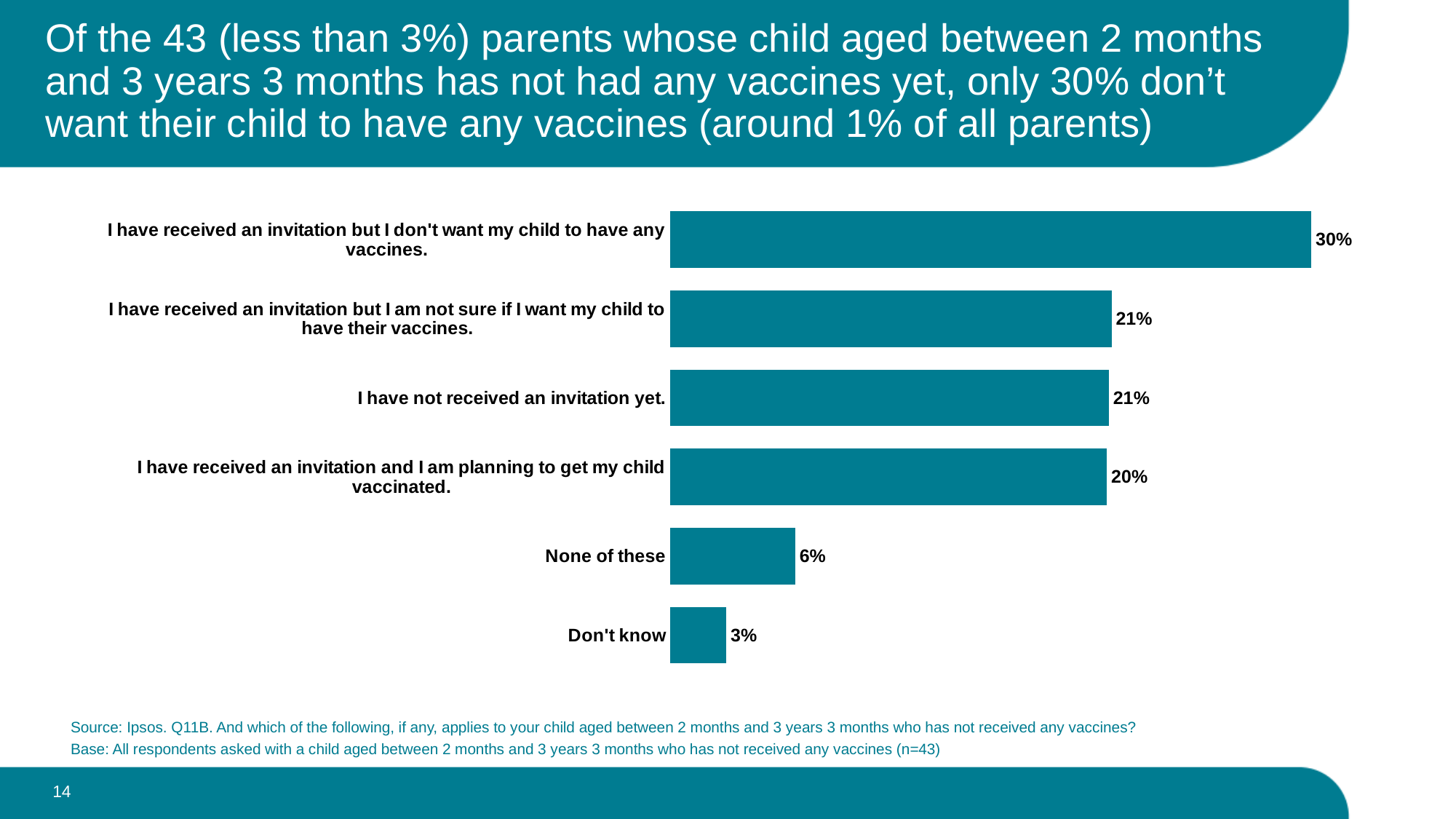

# Of the 43 (less than 3%) parents whose child aged between 2 months and 3 years 3 months has not had any vaccines yet, only 30% don’t want their child to have any vaccines (around 1% of all parents)

### Chart

| Category | Q11B And which of the following, if any, applies to your child aged between 2 months and 3 years 3 months who has not received any vaccines? |
|---|---|
| I have received an invitation but I don't want my child to have any vaccines. | 0.299693105030149 |
| I have received an invitation but I am not sure if I want my child to have their vaccines. | 0.206365516522719 |
| I have not received an invitation yet. | 0.205027947943981 |
| I have received an invitation and I am planning to get my child vaccinated. | 0.204163352044965 |
| None of these | 0.05844825617463 |
| Don't know | 0.026301822283556 |
Source: Ipsos. Q11B. And which of the following, if any, applies to your child aged between 2 months and 3 years 3 months who has not received any vaccines?
Base: All respondents asked with a child aged between 2 months and 3 years 3 months who has not received any vaccines (n=43)
14